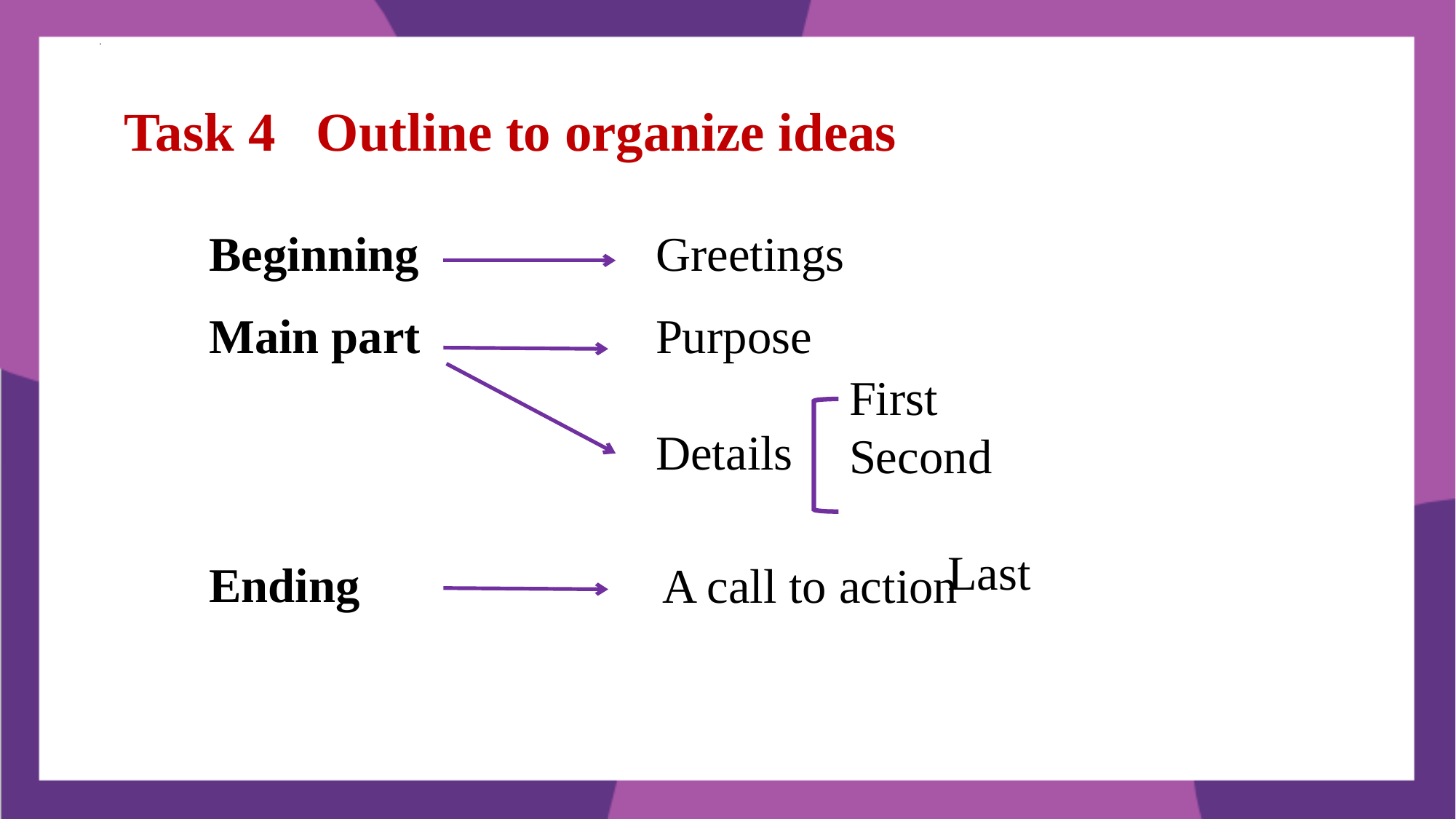

Task 4   Outline to organize ideas
Greetings
Beginning
Purpose
Main part

First                                Second                                                                                  Last

Details

Ending
A call to action